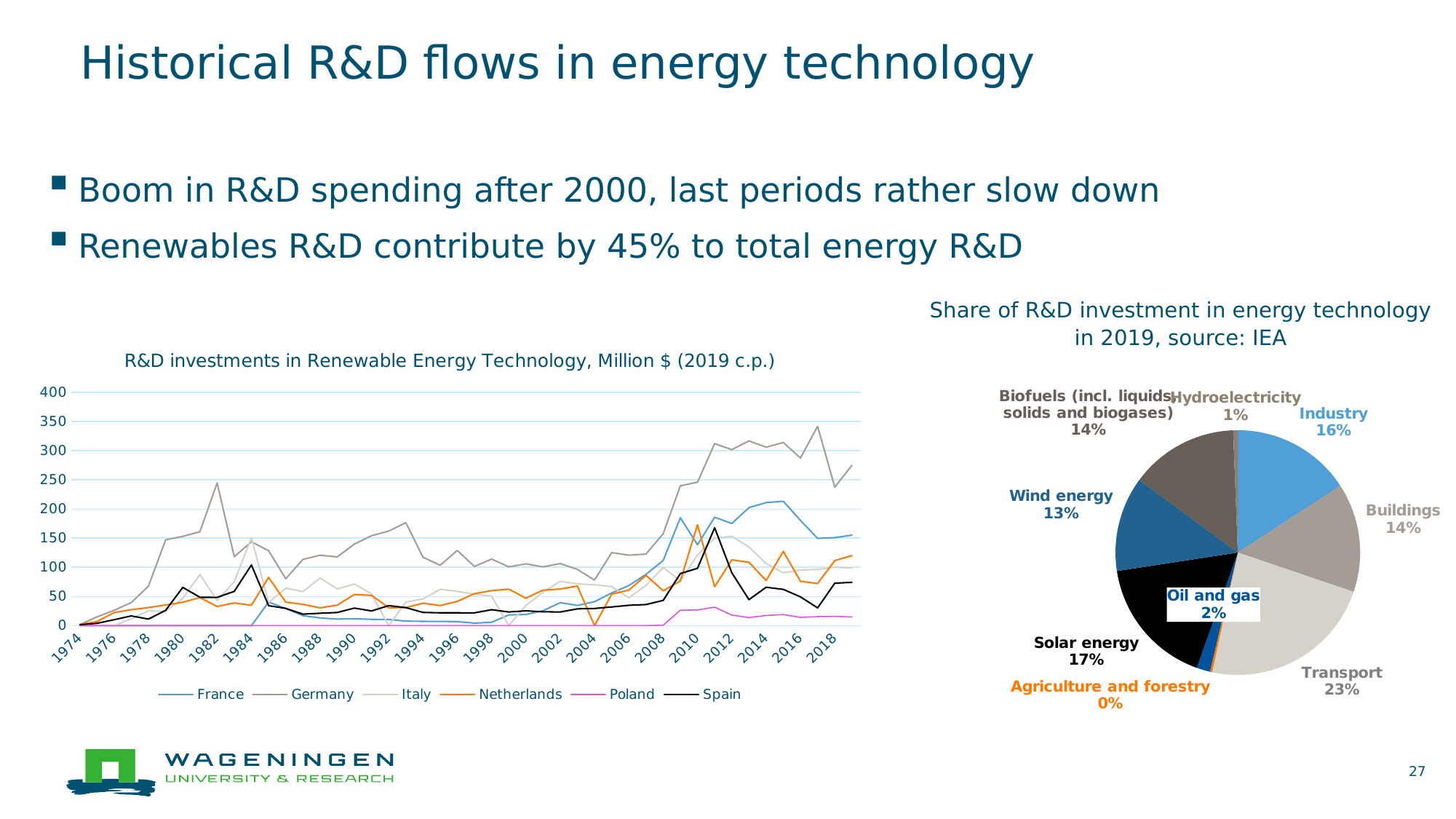

# Historical R&D flows in energy technology
Boom in R&D spending after 2000, last periods rather slow down
Renewables R&D contribute by 45% to total energy R&D
Share of R&D investment in energy technology in 2019, source: IEA

### Chart: R&D investments in Renewable Energy Technology, Million $ (2019 c.p.)

| Category | France | Germany | Italy | Netherlands | Poland | Spain |
|---|---|---|---|---|---|---|
| 1974 | 0.0 | 1.634 | 0.0 | 1.985 | 0.0 | 1.402 |
| 1975 | 0.0 | 14.922 | 0.0 | 6.903 | 0.0 | 3.822 |
| 1976 | 0.0 | 26.124 | 0.0 | 22.318 | 0.0 | 10.043 |
| 1977 | 0.0 | 39.585 | 11.7 | 27.263 | 0.0 | 16.546 |
| 1978 | 0.0 | 67.595 | 25.175 | 30.817 | 0.0 | 11.134 |
| 1979 | 0.0 | 147.036 | 24.446 | 35.408 | 0.0 | 26.148 |
| 1980 | 0.0 | 153.02 | 46.744 | 39.956 | 0.0 | 65.458 |
| 1981 | 0.0 | 161.019 | 87.546 | 47.965 | 0.0 | 48.517 |
| 1982 | 0.0 | 244.792 | 42.975 | 32.733 | 0.0 | 48.373 |
| 1983 | 0.0 | 118.041 | 75.299 | 38.749 | 0.0 | 58.666 |
| 1984 | 0.0 | 143.698 | 150.853 | 34.699 | 0.0 | 103.946 |
| 1985 | 40.284 | 128.452 | 39.489 | 82.682 | 0.0 | 34.084 |
| 1986 | 29.205 | 80.297 | 64.178 | 40.068 | 0.0 | 29.449 |
| 1987 | 16.978 | 113.606 | 58.195 | 36.499 | 0.0 | 19.62 |
| 1988 | 13.013 | 120.683 | 81.59 | 30.301 | 0.0 | 21.108 |
| 1989 | 11.148 | 117.813 | 62.847 | 35.026 | 0.0 | 22.414 |
| 1990 | 11.597 | 139.814 | 71.149 | 53.309 | 0.0 | 29.962 |
| 1991 | 10.649 | 154.139 | 54.32 | 51.744 | 0.0 | 25.031 |
| 1992 | 10.375 | 162.1 | 0.0 | 30.675 | 0.0 | 34.222 |
| 1993 | 7.615 | 176.635 | 40.311 | 30.717 | 0.0 | 30.798 |
| 1994 | 7.194 | 117.2 | 45.655 | 38.356 | 0.0 | 22.561 |
| 1995 | 7.142 | 103.474 | 62.281 | 34.33 | 0.0 | 21.844 |
| 1996 | 6.744 | 128.896 | 58.634 | 41.451 | 0.0 | 21.851 |
| 1997 | 4.16 | 101.422 | 53.866 | 54.674 | 0.0 | 21.811 |
| 1998 | 5.595 | 114.057 | 50.436 | 59.882 | 0.0 | 27.149 |
| 1999 | 18.328 | 100.71 | 0.0 | 62.418 | 0.0 | 23.265 |
| 2000 | 18.938 | 105.892 | 34.62 | 47.048 | 0.0 | 25.296 |
| 2001 | 25.455 | 100.761 | 57.007 | 60.765 | 0.0 | 23.637 |
| 2002 | 39.319 | 106.381 | 75.861 | 62.707 | 0.0 | 23.278 |
| 2003 | 34.59 | 96.394 | 71.571 | 67.733 | 0.0 | 28.628 |
| 2004 | 40.979 | 78.05 | 69.979 | 0.0 | 0.0 | 29.314 |
| 2005 | 55.948 | 125.233 | 66.84 | 53.915 | 0.0 | 31.906 |
| 2006 | 68.73 | 120.699 | 47.614 | 60.87 | 0.0 | 34.798 |
| 2007 | 87.851 | 122.725 | 69.03 | 86.14 | 0.0 | 36.037 |
| 2008 | 111.735 | 157.673 | 99.608 | 59.572 | 0.643 | 43.227 |
| 2009 | 185.039 | 239.849 | 76.839 | 76.532 | 26.4 | 89.23 |
| 2010 | 138.682 | 246.096 | 121.223 | 172.957 | 26.739 | 98.242 |
| 2011 | 185.926 | 312.27 | 150.065 | 66.624 | 31.518 | 167.853 |
| 2012 | 175.097 | 301.915 | 153.176 | 112.793 | 17.893 | 90.559 |
| 2013 | 202.505 | 316.994 | 134.683 | 108.578 | 13.654 | 44.437 |
| 2014 | 211.108 | 306.094 | 106.363 | 77.314 | 17.312 | 65.676 |
| 2015 | 213.401 | 314.178 | 90.559 | 127.387 | 18.95 | 62.111 |
| 2016 | 180.475 | 287.535 | 95.315 | 75.952 | 13.973 | 49.278 |
| 2017 | 149.567 | 341.984 | 96.289 | 72.122 | 15.328 | 30.268 |
| 2018 | 150.923 | 237.54 | 99.892 | 111.493 | 15.762 | 72.669 |
| 2019 | 155.206 | 274.994 | 98.64583074044918 | 119.96249593328064 | 14.626 | 74.1545291804813 |

### Chart

| Category |  |
|---|---|
| Industry | 245.05465388899998 |
| Buildings | 222.38874855 |
| Transport | 358.21323114000006 |
| Agriculture and forestry | 4.577801188 |
| Oil and gas | 27.783458056 |
| Solar energy | 265.137659405 |
| Wind energy | 193.569559535 |
| Biofuels (incl. liquids, solids and biogases) | 221.35236964100002 |
| Hydroelectricity | 9.381338980999999 |
27